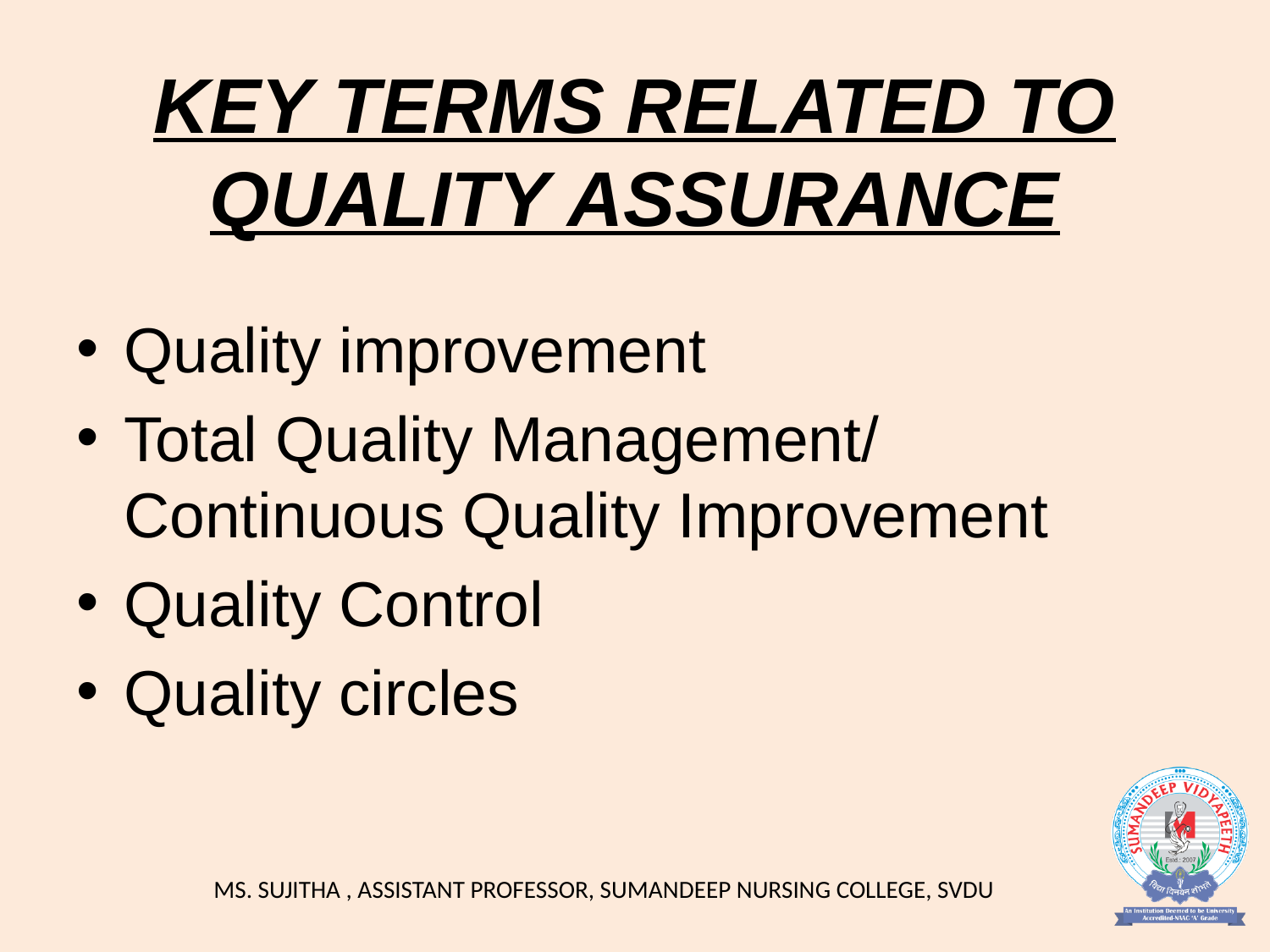

# KEY TERMS RELATED TO QUALITY ASSURANCE
Quality improvement
Total Quality Management/ Continuous Quality Improvement
Quality Control
Quality circles